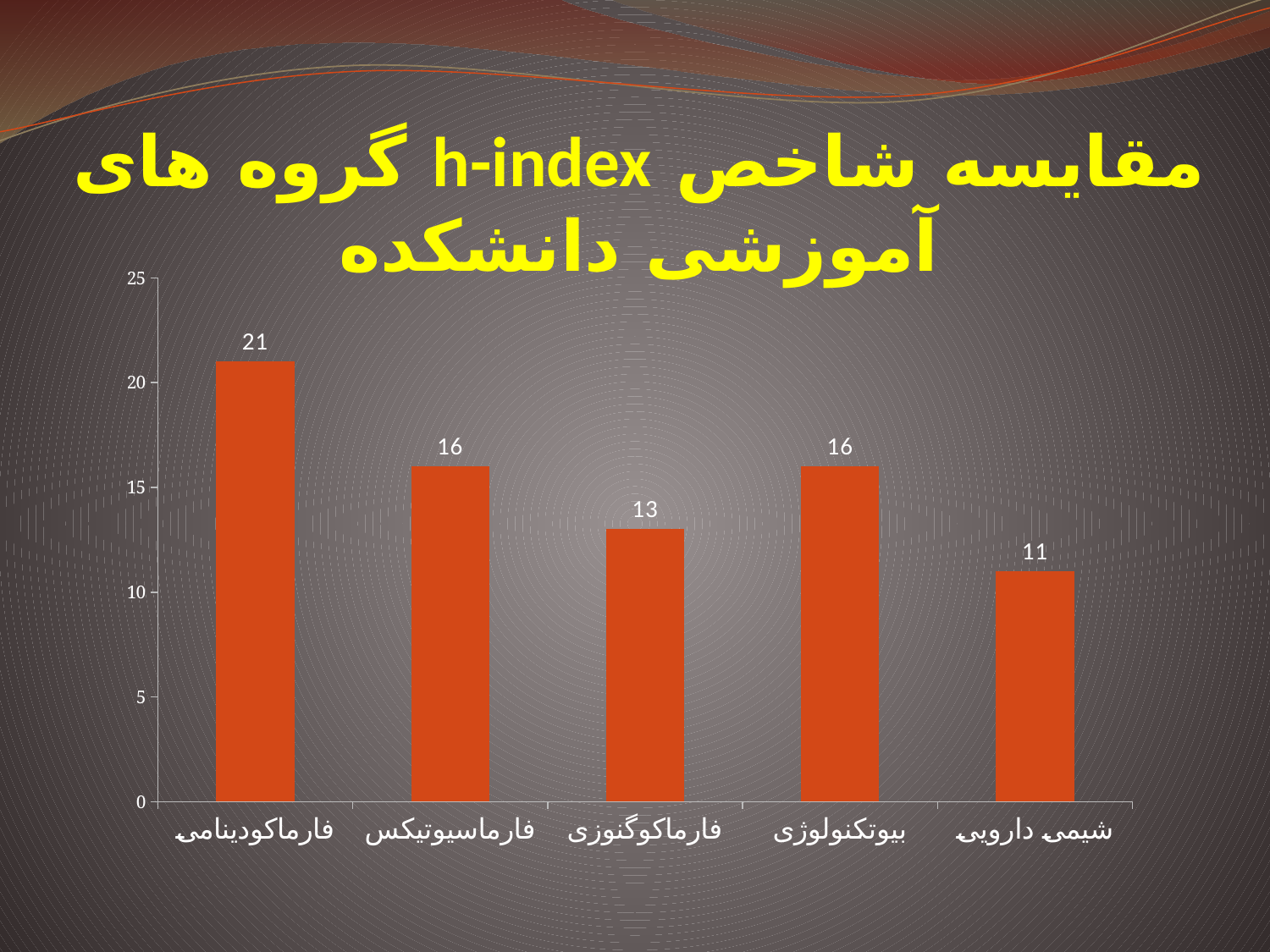

# مقایسه شاخص h-index گروه های آموزشی دانشکده

### Chart

| Category |  |
|---|---|
| فارماکودینامی | 21.0 |
| فارماسیوتیکس | 16.0 |
| فارماکوگنوزی | 13.0 |
| بیوتکنولوژی | 16.0 |
| شیمی دارویی | 11.0 |